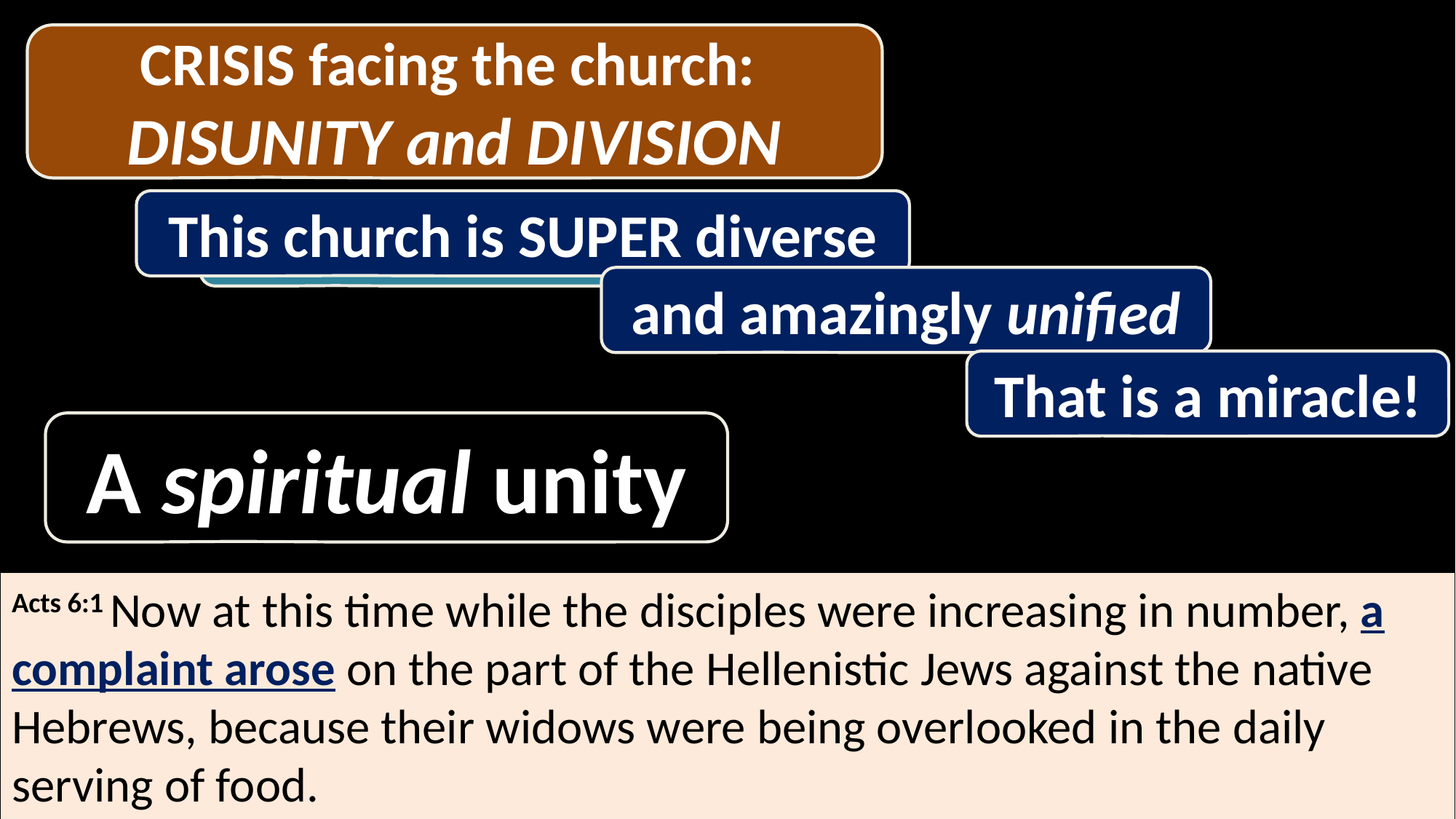

The make-up of the Church in Jerusalem:
CRISIS facing the church:
DISUNITY and DIVISION
This church is SUPER diverse
Hellenistic Jews
and amazingly unified
That is a miracle!
A spiritual unity
Acts 6:1 Now at this time while the disciples were increasing in number, a complaint arose on the part of the Hellenistic Jews against the native Hebrews, because their widows were being overlooked in the daily serving of food.

Acts 6 Another Problem